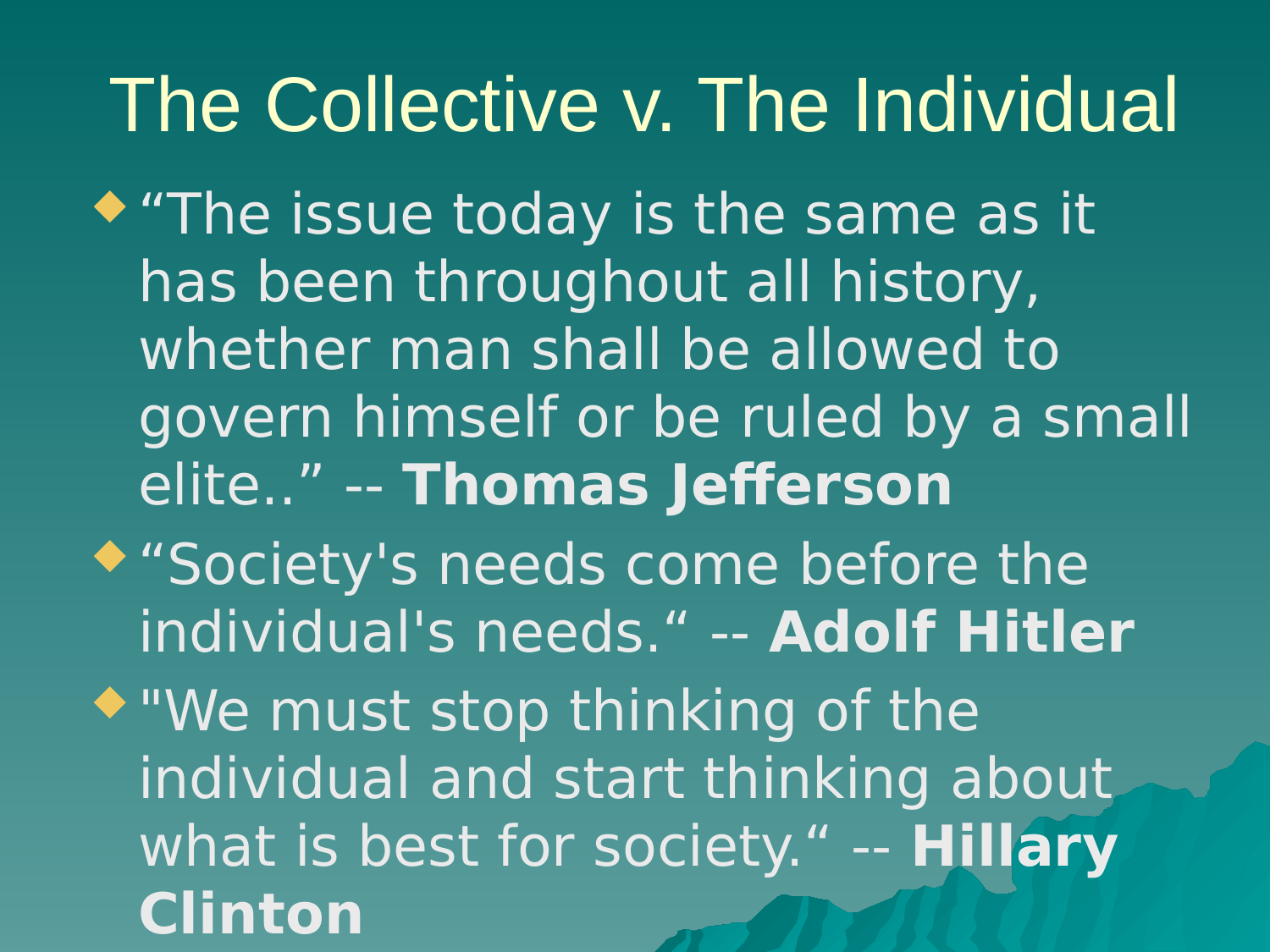

# The Collective v. The Individual
“The issue today is the same as it has been throughout all history, whether man shall be allowed to govern himself or be ruled by a small elite..” -- Thomas Jefferson
“Society's needs come before the individual's needs.“ -- Adolf Hitler
"We must stop thinking of the individual and start thinking about what is best for society.“ -- Hillary Clinton